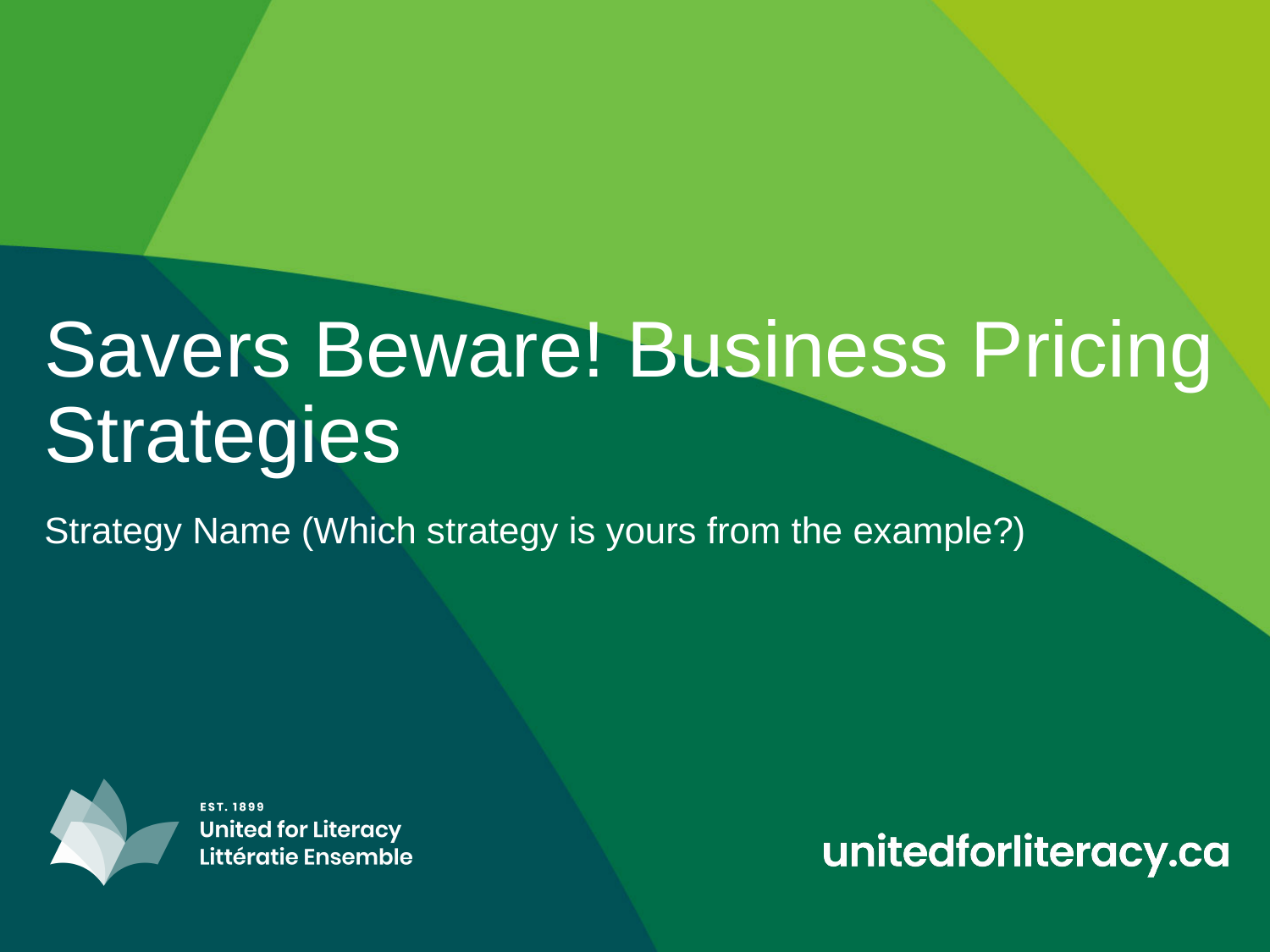

# Savers Beware! Business Pricing Strategies
Strategy Name (Which strategy is yours from the example?)